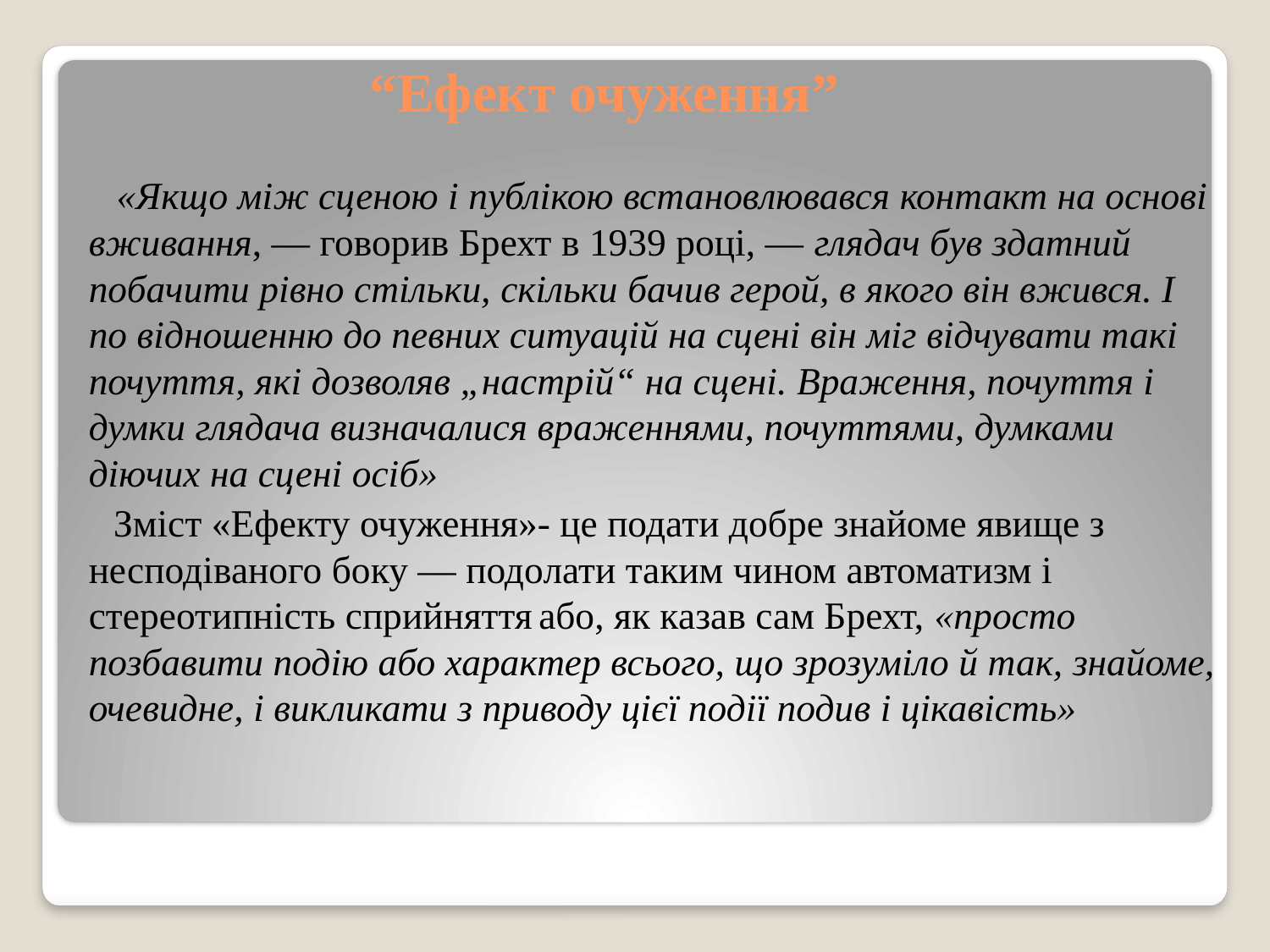

# “Ефект очуження”
     «Якщо між сценою і публікою встановлювався контакт на основі вживання, — говорив Брехт в 1939 році, — глядач був здатний побачити рівно стільки, скільки бачив герой, в якого він вжився. І по відношенню до певних ситуацій на сцені він міг відчувати такі почуття, які дозволяв „настрій“ на сцені. Враження, почуття і думки глядача визначалися враженнями, почуттями, думками діючих на сцені осіб»
      Зміст «Ефекту очуження»- це подати добре знайоме явище з несподіваного боку — подолати таким чином автоматизм і стереотипність сприйняття або, як казав сам Брехт, «просто позбавити подію або характер всього, що зрозуміло й так, знайоме, очевидне, і викликати з приводу цієї події подив і цікавість»